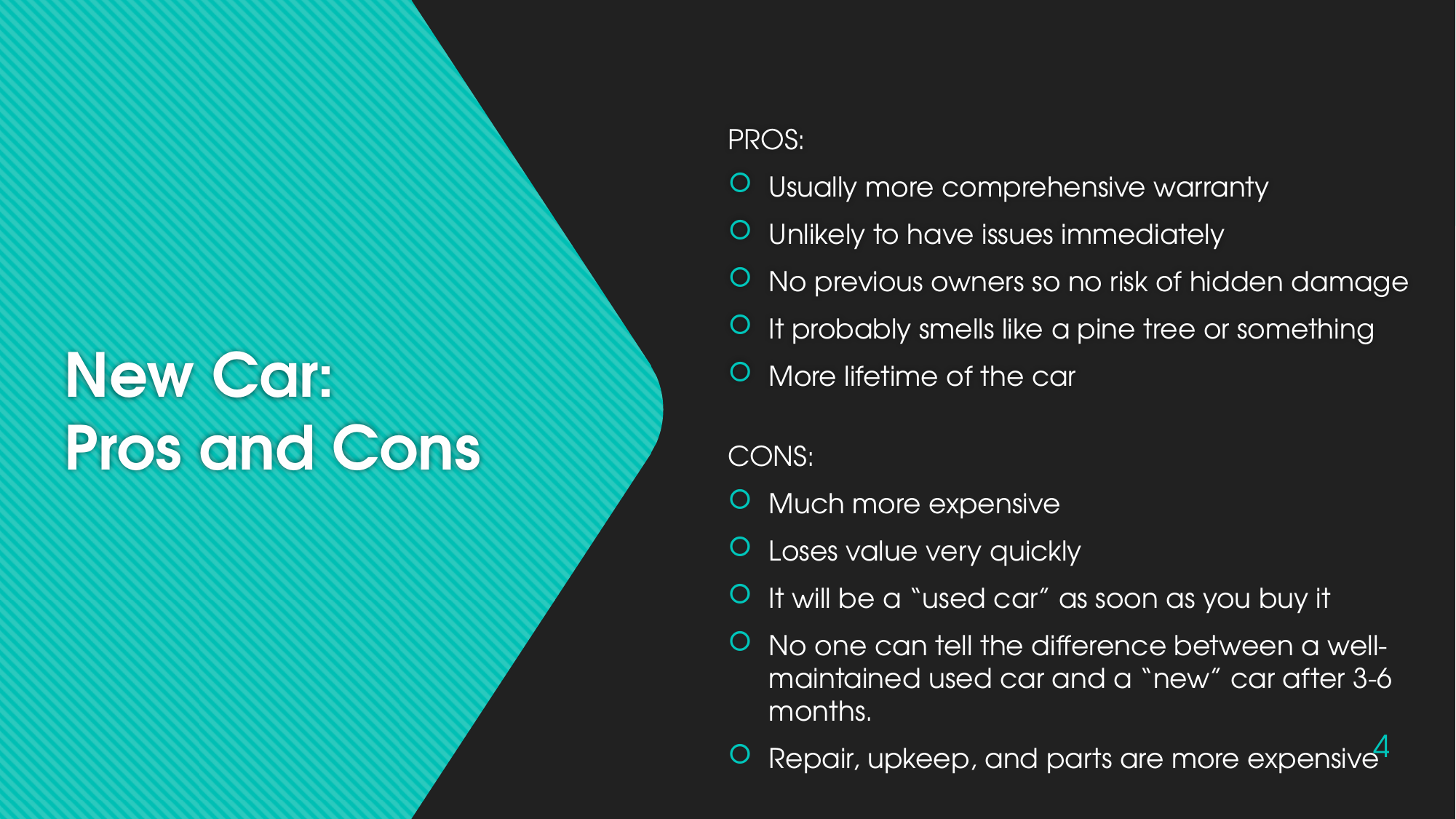

PROS:
Usually more comprehensive warranty
Unlikely to have issues immediately
No previous owners so no risk of hidden damage
It probably smells like a pine tree or something
More lifetime of the car

# New Car: Pros and Cons
CONS:
Much more expensive
Loses value very quickly
It will be a “used car” as soon as you buy it
No one can tell the difference between a well-maintained used car and a “new” car after 3-6 months.
Repair, upkeep, and parts are more expensive

4